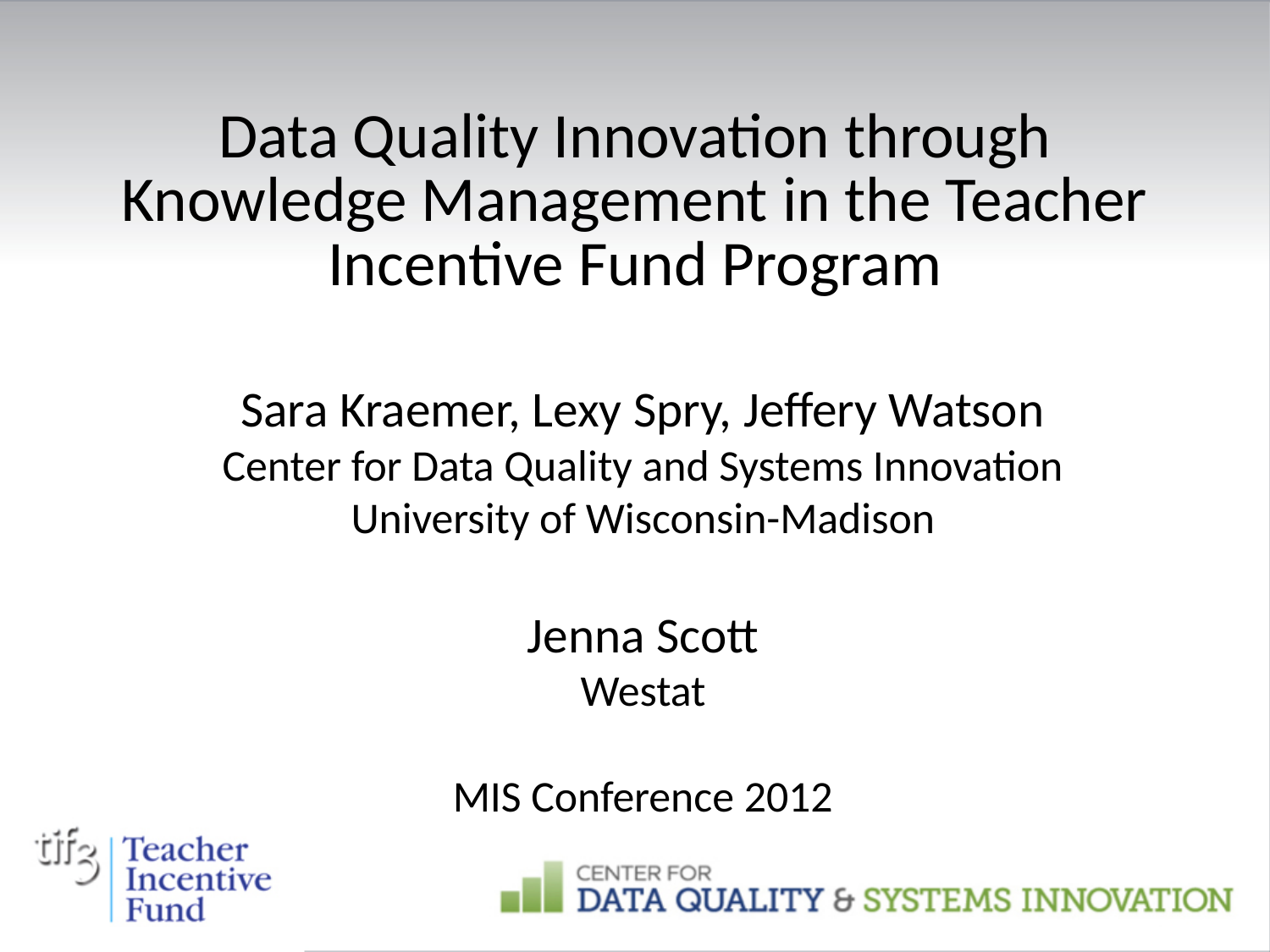

# Data Quality Innovation through Knowledge Management in the Teacher Incentive Fund Program
Sara Kraemer, Lexy Spry, Jeffery Watson
Center for Data Quality and Systems Innovation
University of Wisconsin-Madison

Jenna Scott
Westat

MIS Conference 2012